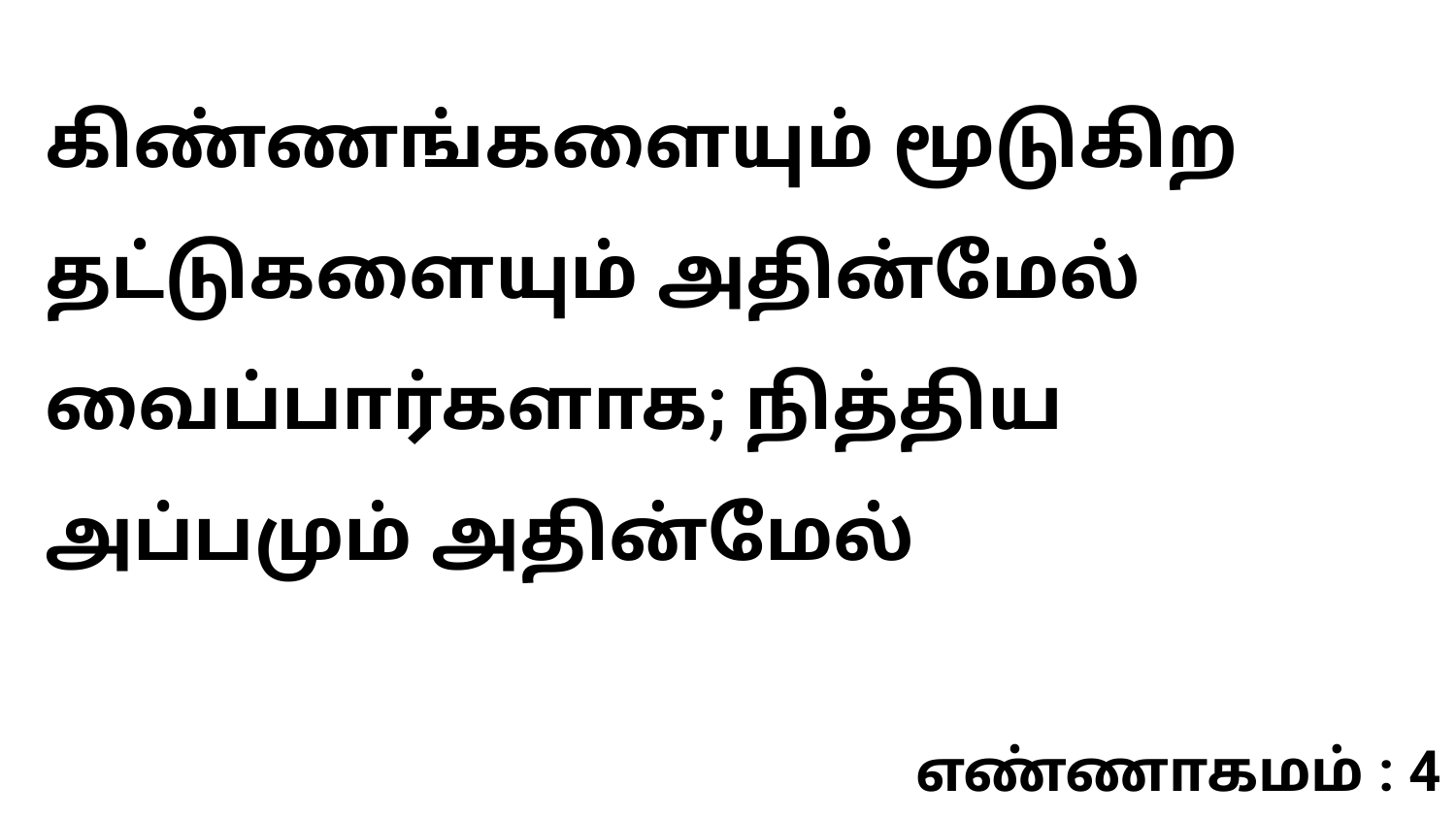

கிண்ணங்களையும் மூடுகிற தட்டுகளையும் அதின்மேல் வைப்பார்களாக; நித்திய அப்பமும் அதின்மேல்
எண்ணாகமம் : 4